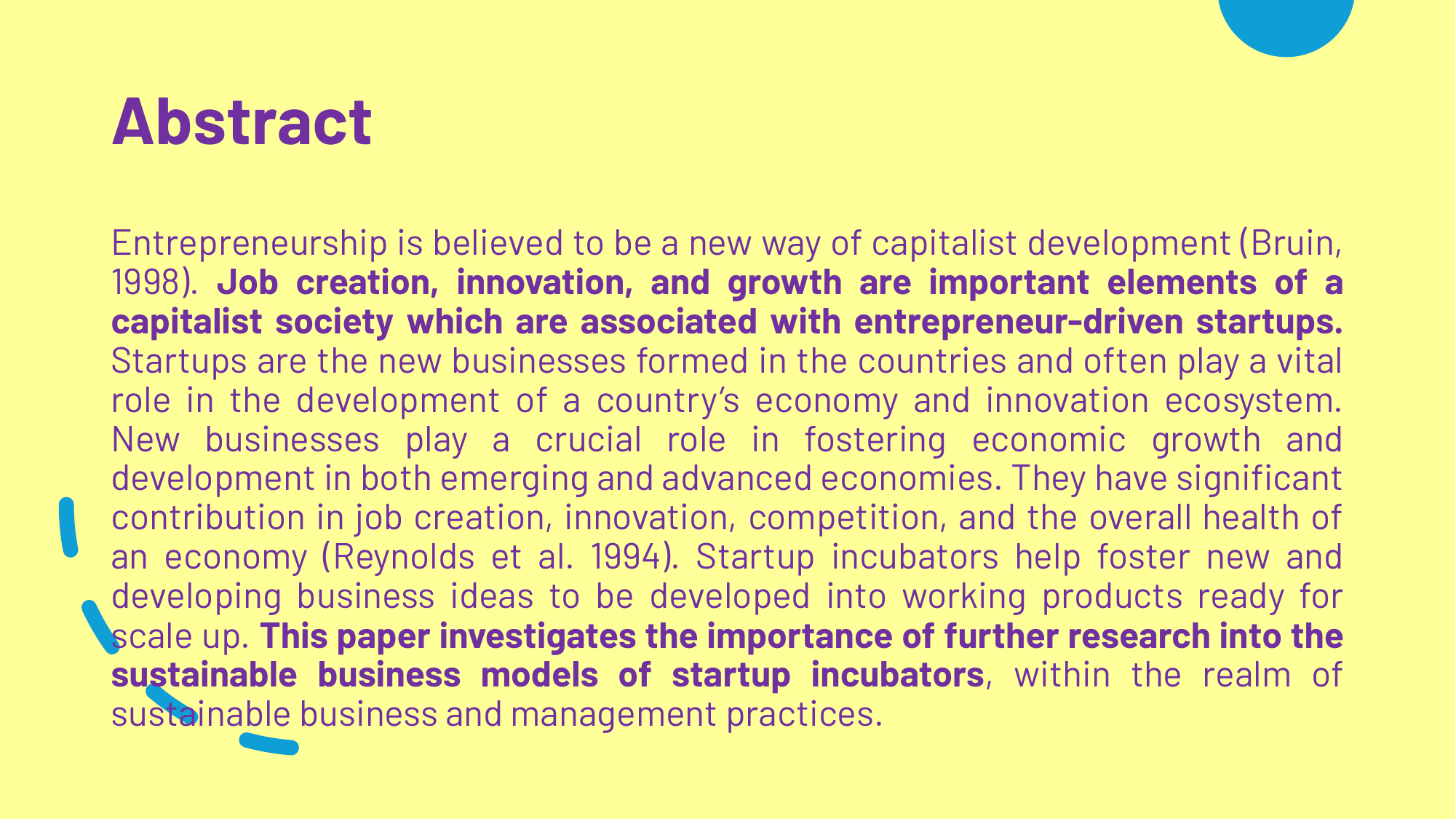

# Abstract
Entrepreneurship is believed to be a new way of capitalist development (Bruin, 1998). Job creation, innovation, and growth are important elements of a capitalist society which are associated with entrepreneur-driven startups. Startups are the new businesses formed in the countries and often play a vital role in the development of a country’s economy and innovation ecosystem. New businesses play a crucial role in fostering economic growth and development in both emerging and advanced economies. They have significant contribution in job creation, innovation, competition, and the overall health of an economy (Reynolds et al. 1994). Startup incubators help foster new and developing business ideas to be developed into working products ready for scale up. This paper investigates the importance of further research into the sustainable business models of startup incubators, within the realm of sustainable business and management practices.